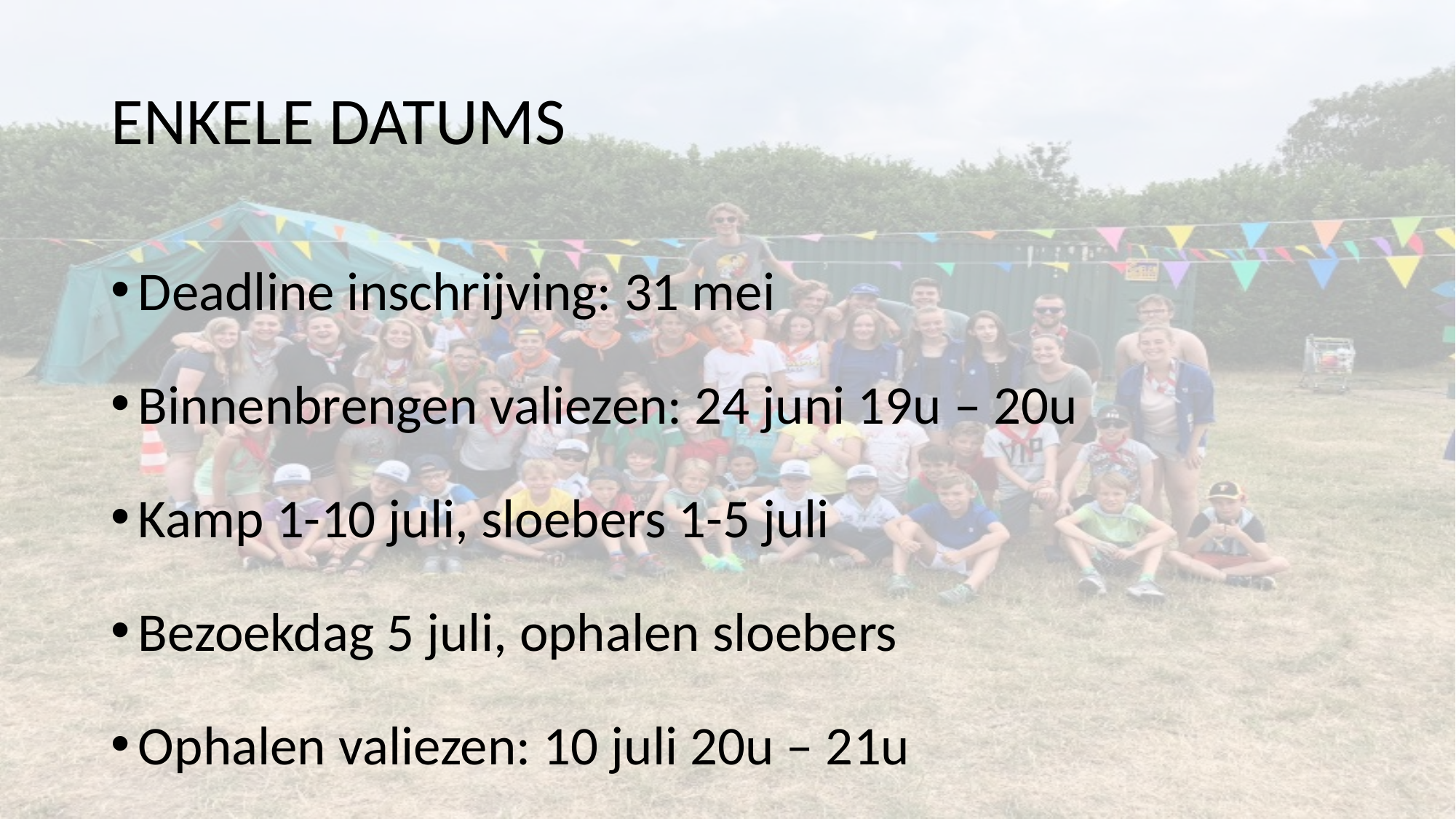

# ENKELE DATUMS
Deadline inschrijving: 31 mei
Binnenbrengen valiezen: 24 juni 19u – 20u
Kamp 1-10 juli, sloebers 1-5 juli
Bezoekdag 5 juli, ophalen sloebers
Ophalen valiezen: 10 juli 20u – 21u